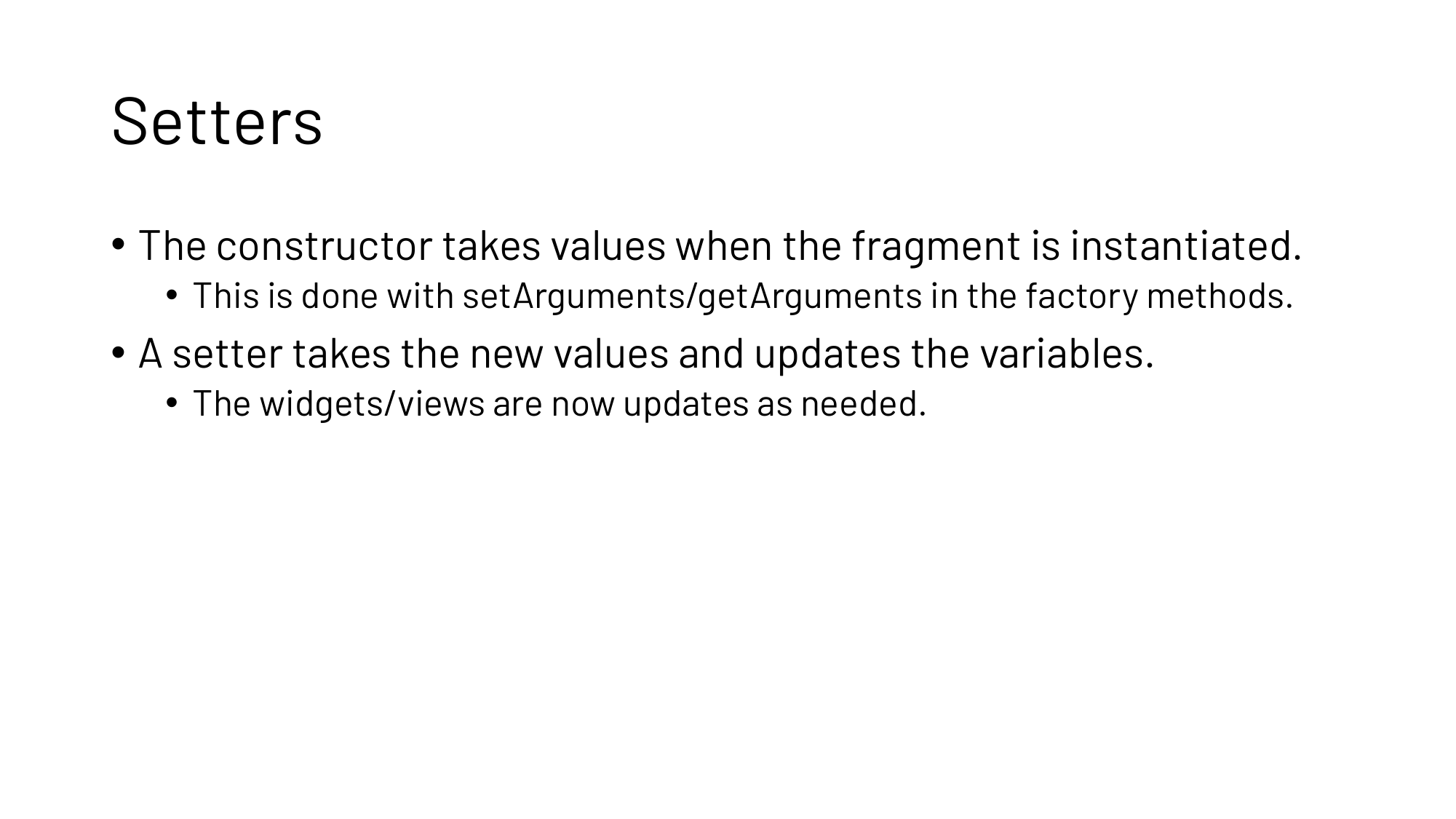

# Setters
The constructor takes values when the fragment is instantiated.
This is done with setArguments/getArguments in the factory methods.
A setter takes the new values and updates the variables.
The widgets/views are now updates as needed.